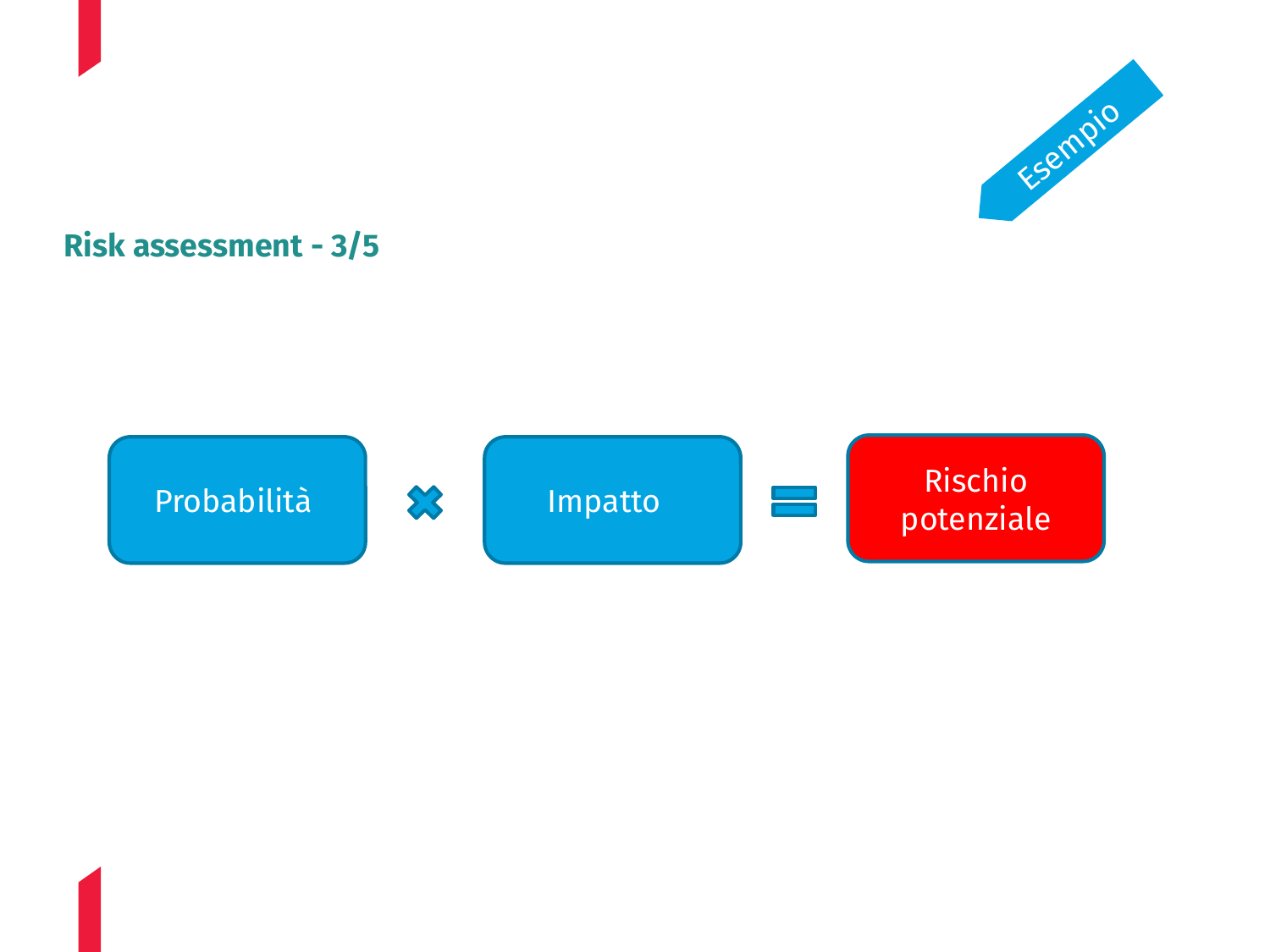

Esempio
Risk assessment - 3/5

Rischio potenziale
Impatto
Probabilità